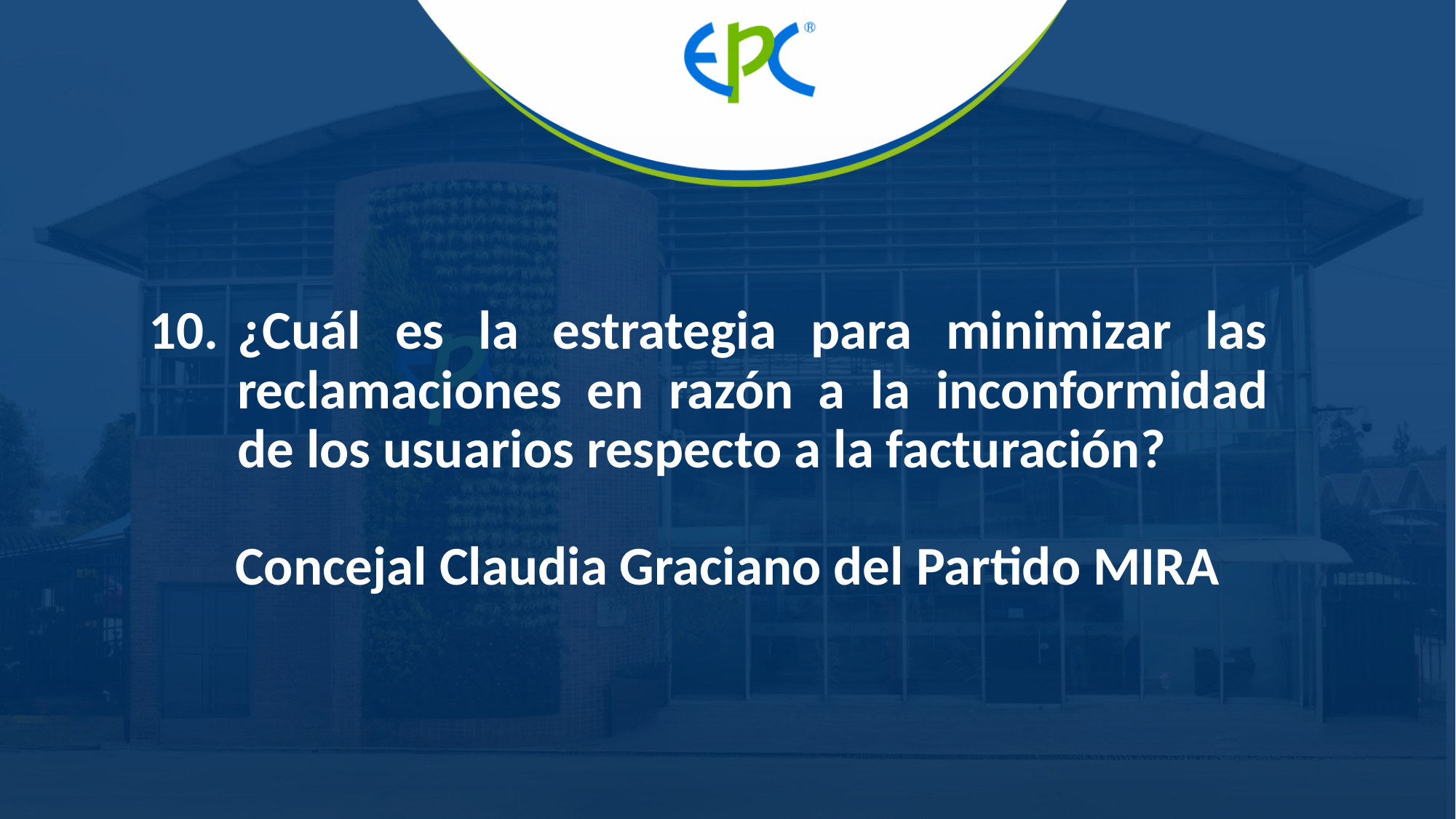

¿Cuál es la estrategia para minimizar las reclamaciones en razón a la inconformidad de los usuarios respecto a la facturación?

       Concejal Claudia Graciano del Partido MIRA